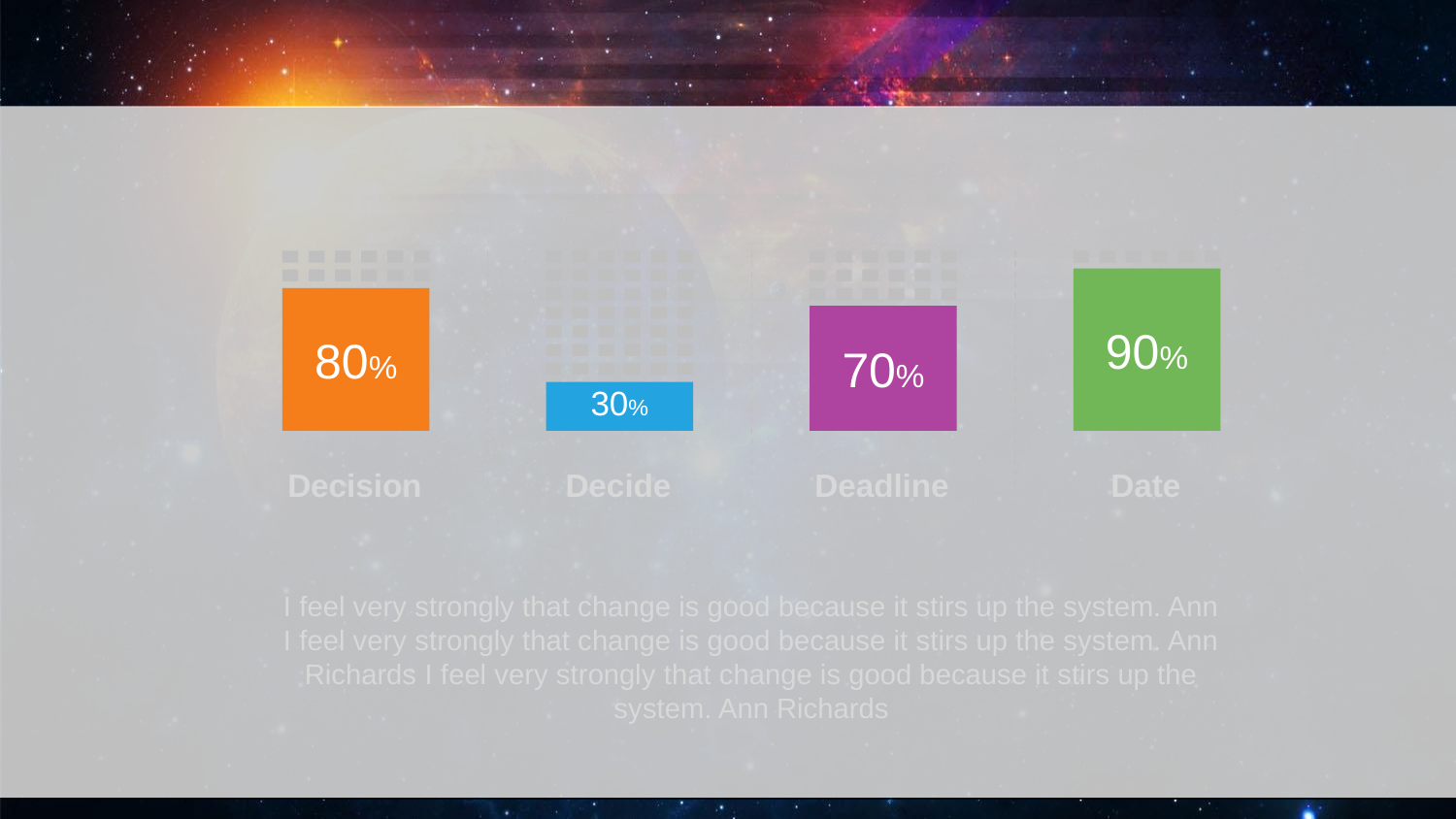

#

90%
80%
70%
30%
Decision
Decide
Deadline
Date
I feel very strongly that change is good because it stirs up the system. Ann I feel very strongly that change is good because it stirs up the system. Ann Richards I feel very strongly that change is good because it stirs up the system. Ann Richards